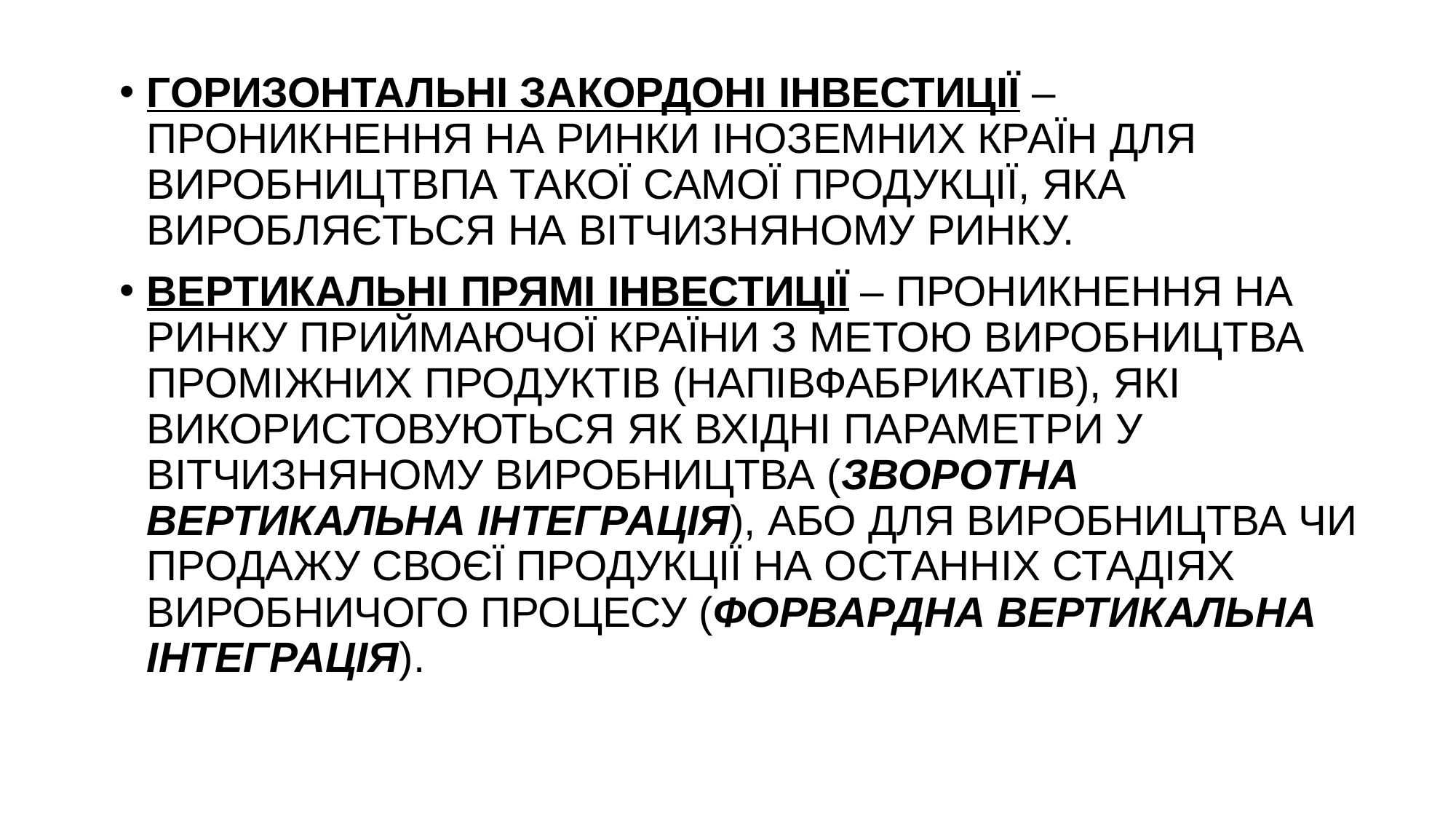

Горизонтальні закордоні інвестиції – проникнення на ринки іноземних країн для виробництвпа такої самої продукції, яка виробляється на вітчизняному ринку.
Вертикальні прямі інвестиції – проникнення на ринку приймаючої країни з метою виробництва проміжних продуктів (напівфабрикатів), які використовуються як вхідні параметри у вітчизняному виробництва (зворотна вертикальна інтеграція), або для виробництва чи продажу своєї продукції на останніх стадіях  виробничого процесу (форвардна вертикальна інтеграція).